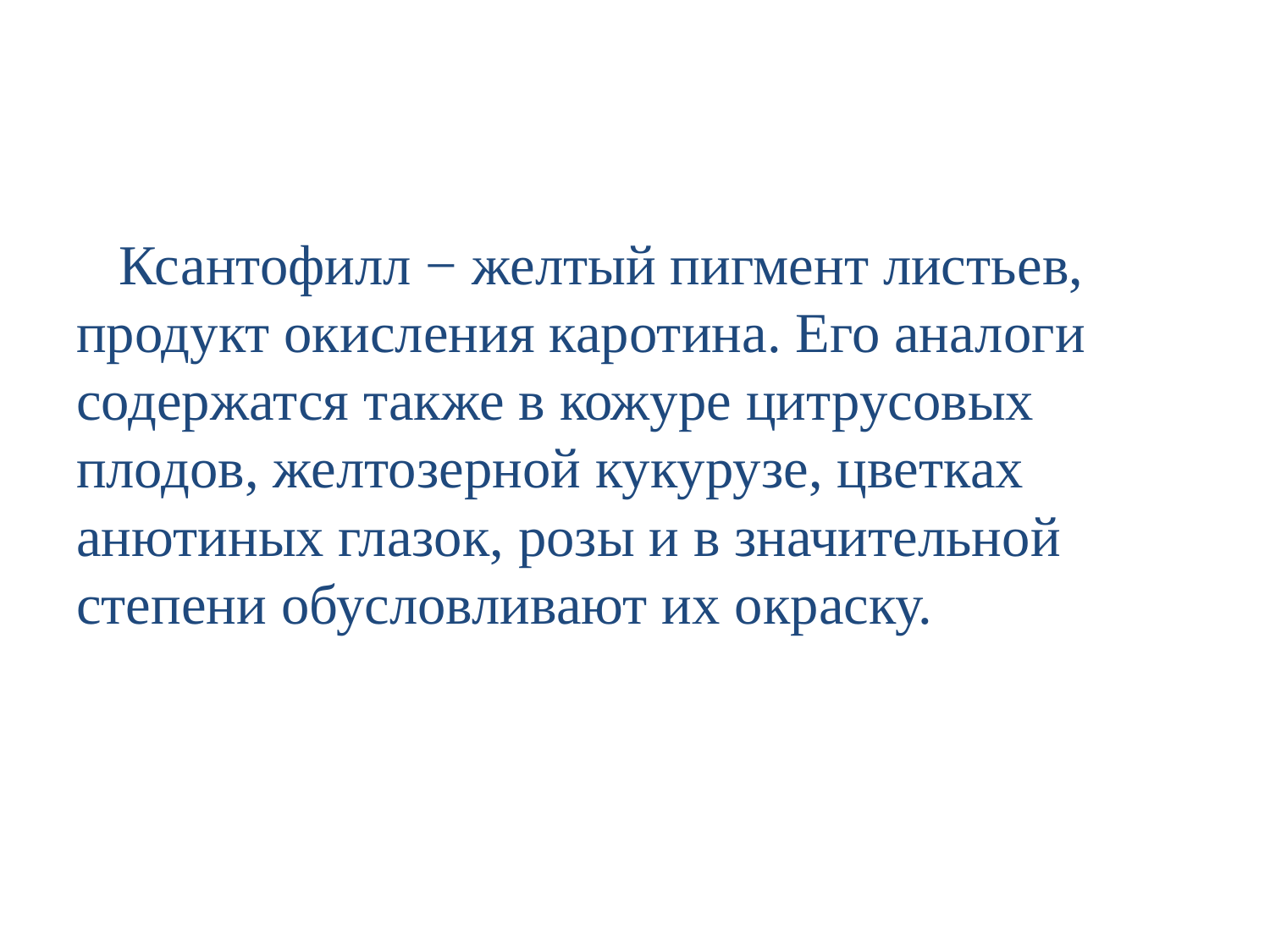

#
   Ксантофилл − желтый пигмент листьев, продукт окисления каротина. Его аналоги содержатся также в кожуре цитрусовых плодов, желтозерной кукурузе, цветках анютиных глазок, розы и в значительной степени обусловливают их окраску.